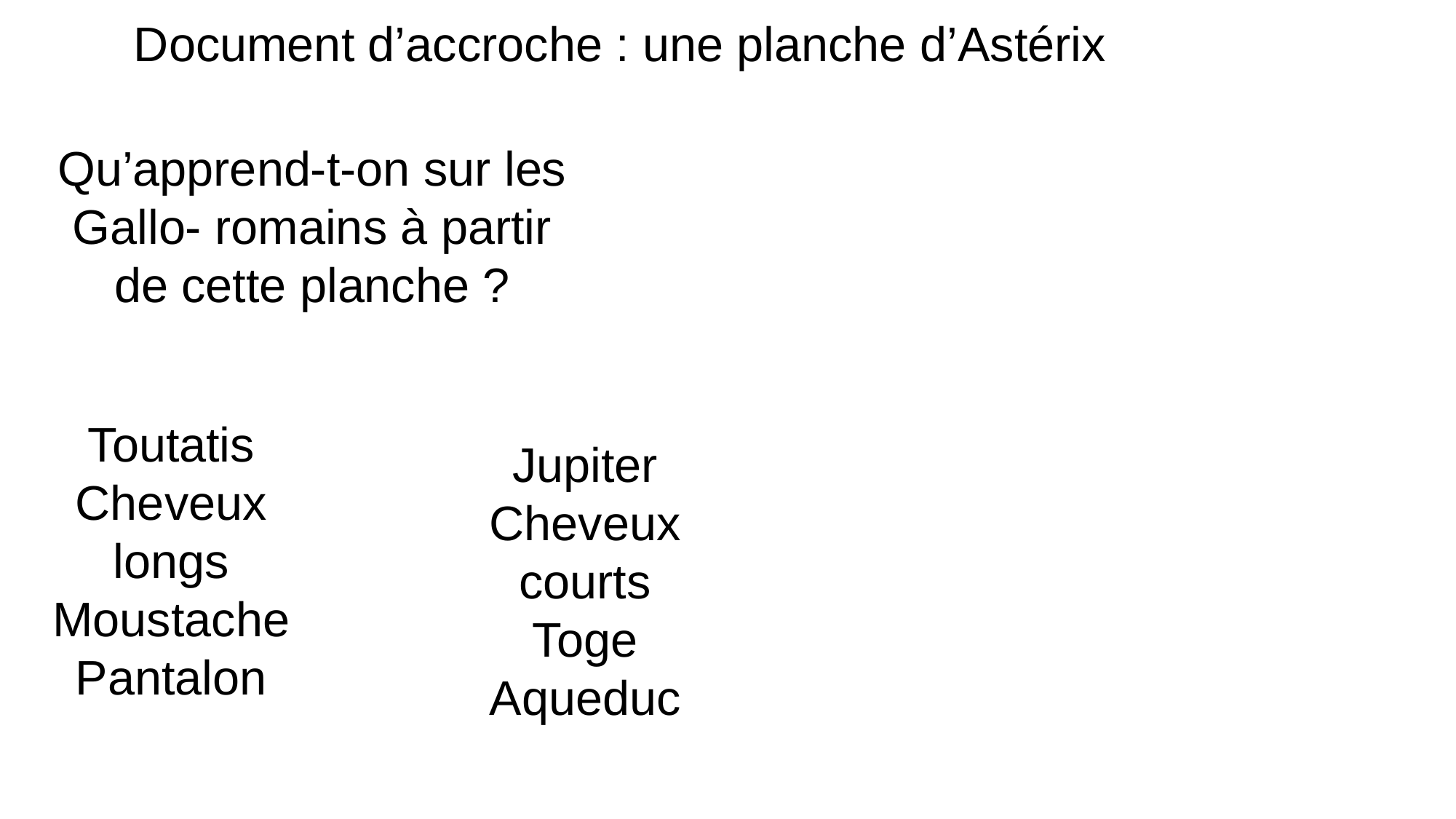

Document d’accroche : une planche d’Astérix

Qu’apprend-t-on sur les Gallo- romains à partir de cette planche ?
Toutatis
Cheveux longs
Moustache
Pantalon
Jupiter
Cheveux courts
Toge
Aqueduc